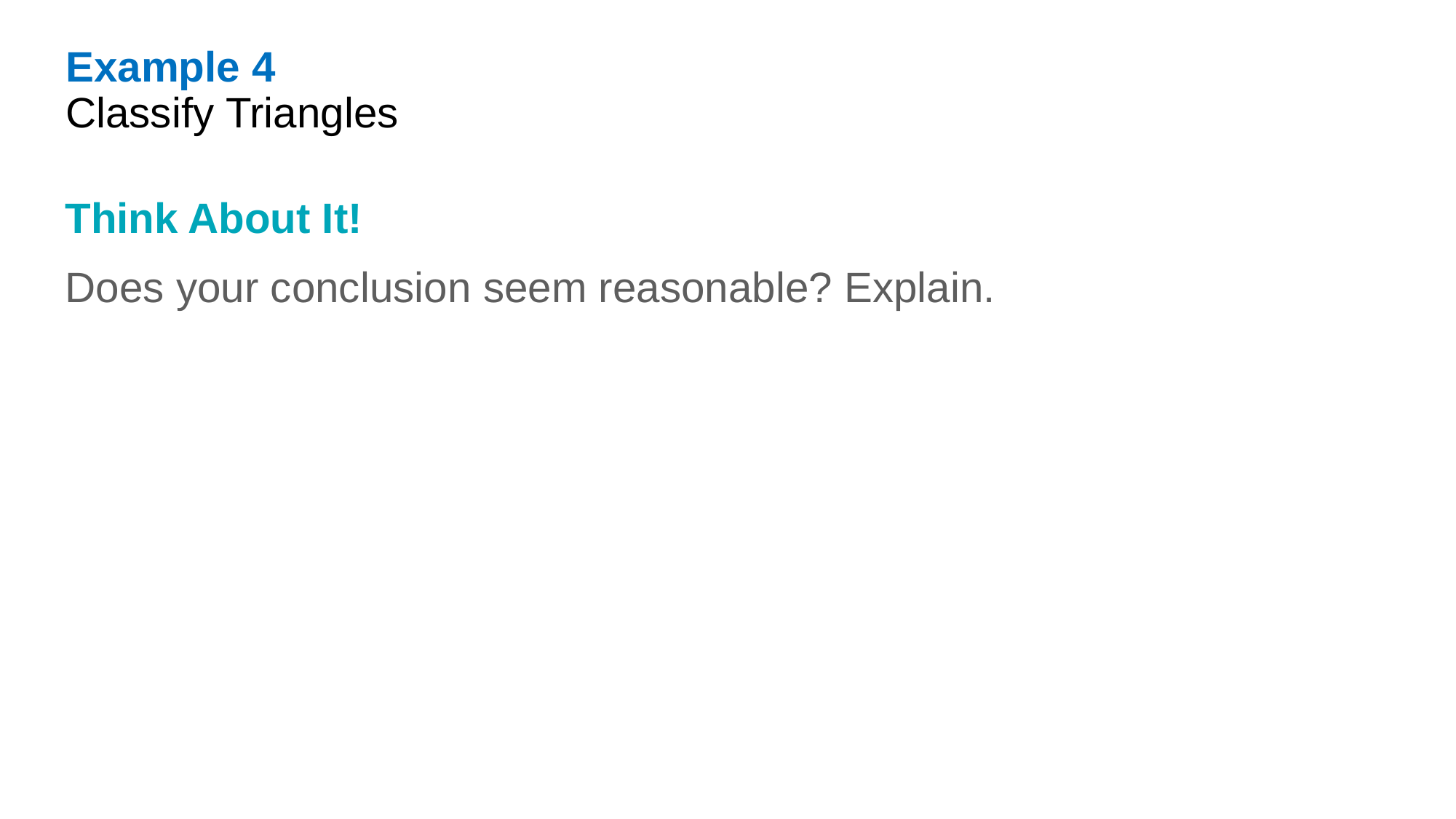

Example 4
Classify Triangles
Think About It!
Does your conclusion seem reasonable? Explain.